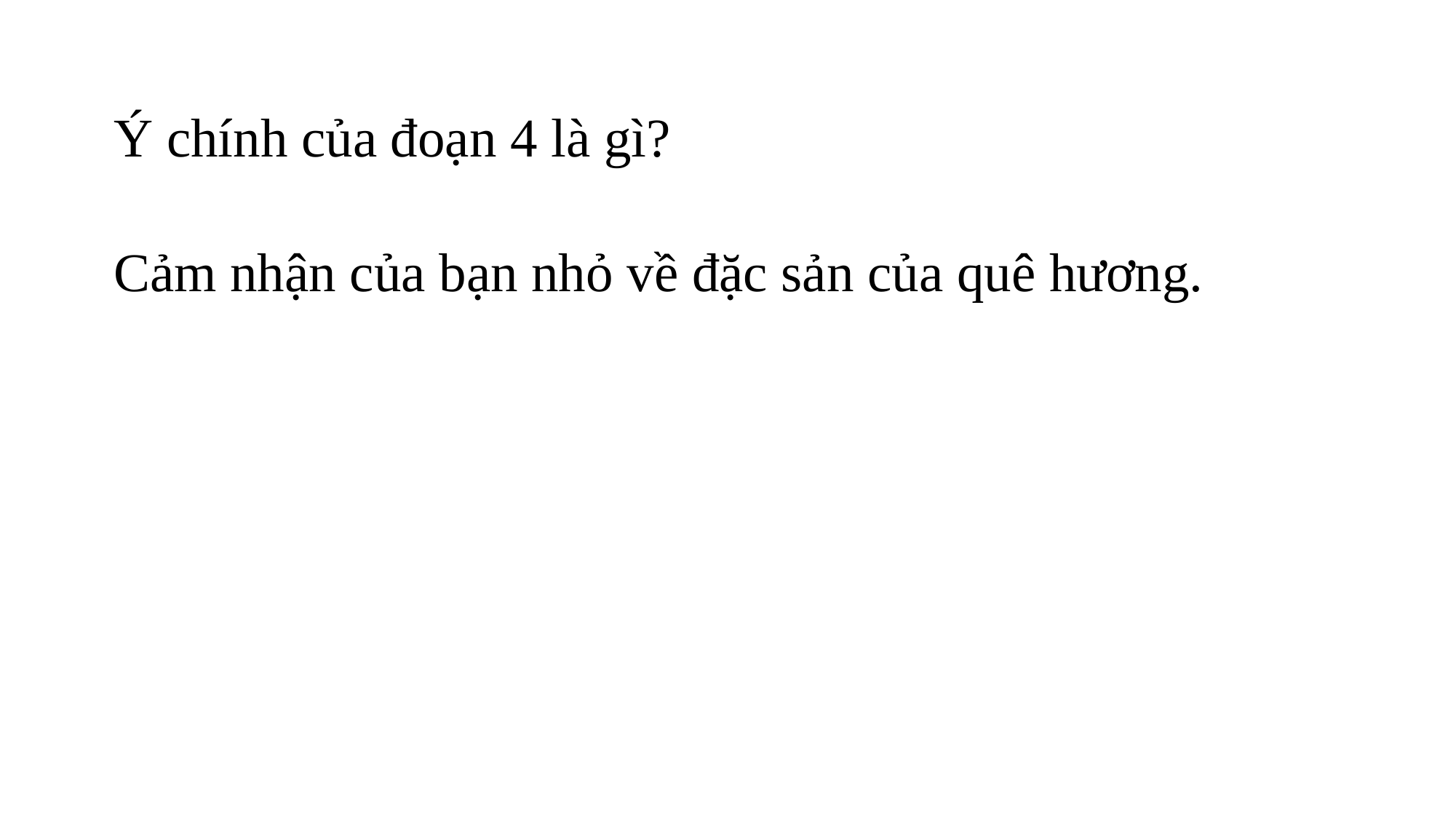

| Ý chính của đoạn 4 là gì? |
| --- |
| Cảm nhận của bạn nhỏ về đặc sản của quê hương. |
| --- |